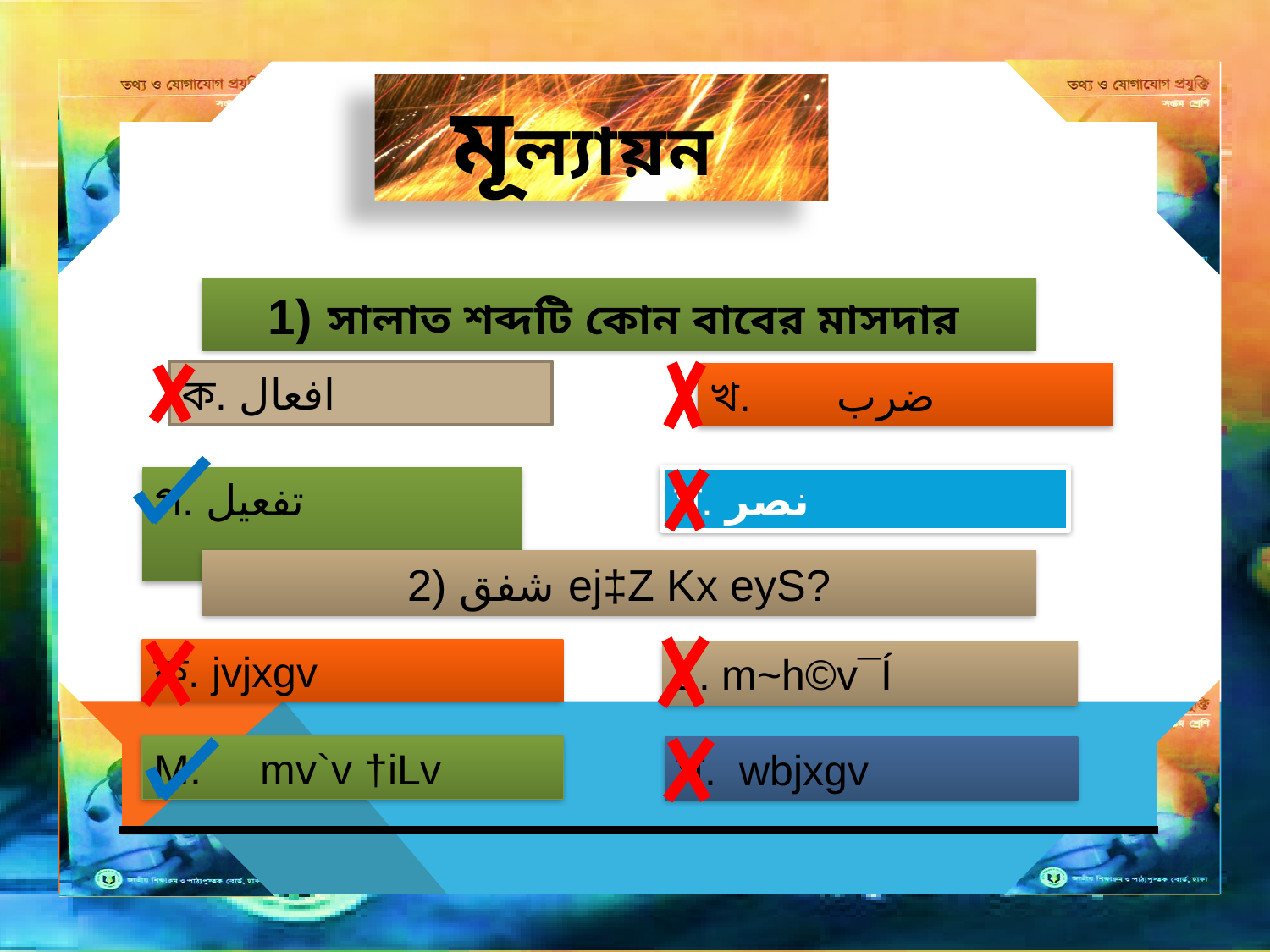

মূল্যায়ন
1) সালাত শব্দটি কোন বাবের মাসদার
ক. افعال
খ. 	ضرب
ঘ. نصر
গ. تفعيل
2) شفق ej‡Z Kx eyS?
ক. jvjxgv
L. m~h©v¯Í
M.     mv`v †iLv
ঘ.  wbjxgv